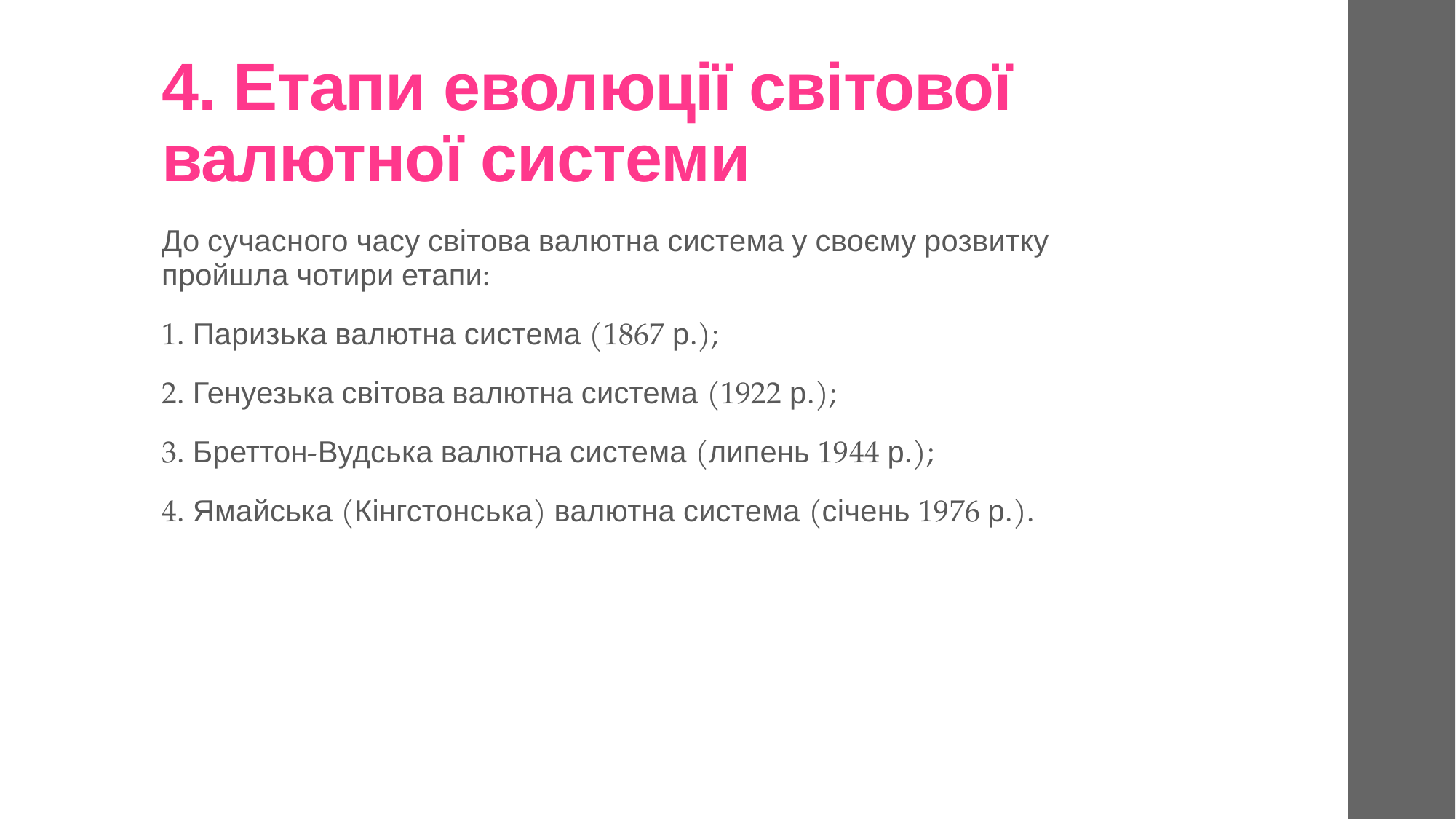

# 4. Етапи еволюції світової валютної системи
До сучасного часу світова валютна система у своєму розвитку пройшла чотири етапи:
1. Паризька валютна система (1867 р.);
2. Генуезька світова валютна система (1922 р.);
3. Бреттон-Вудська валютна система (липень 1944 р.);
4. Ямайська (Кінгстонська) валютна система (січень 1976 р.).